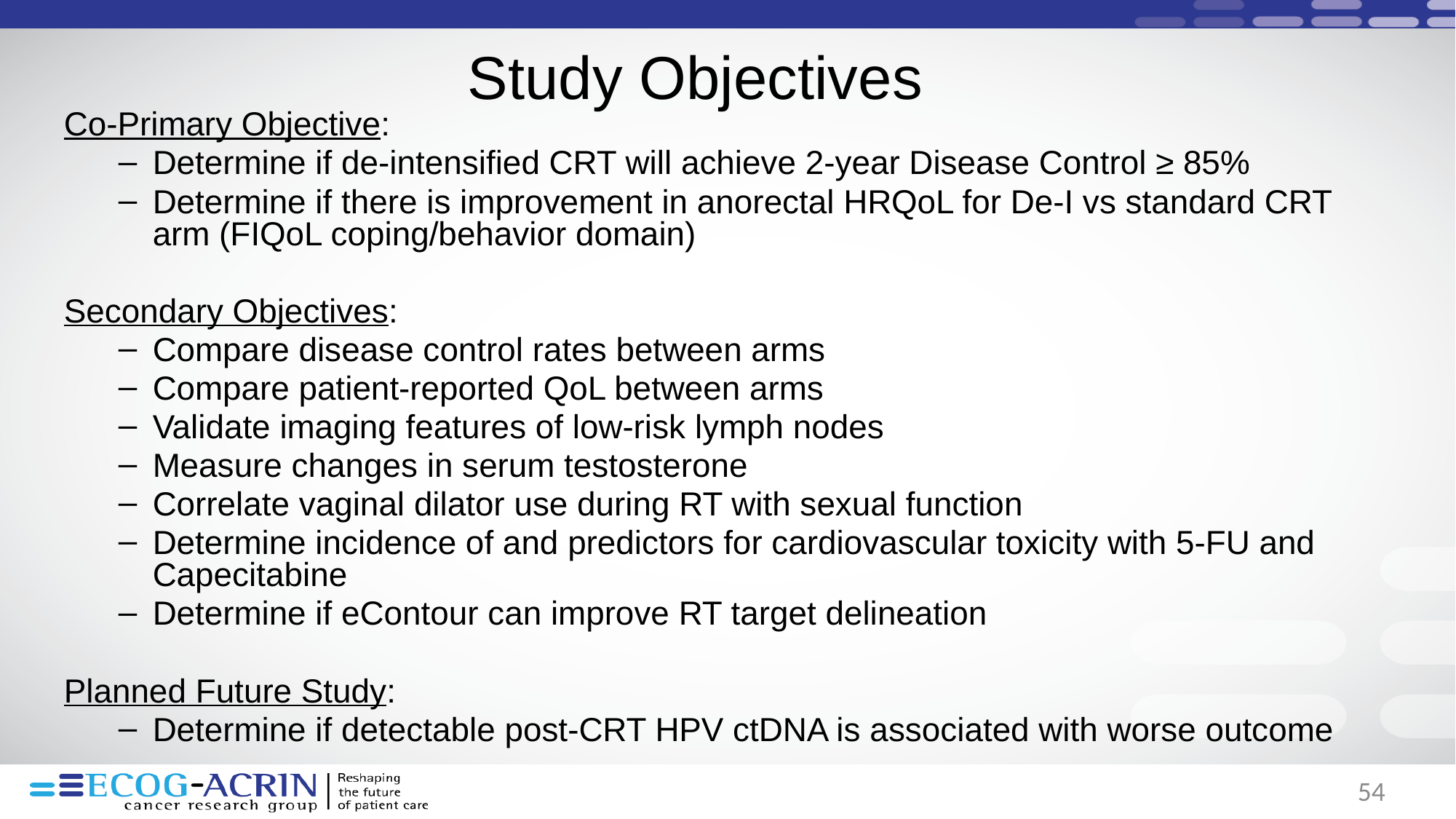

Study Objectives
Co-Primary Objective:
Determine if de-intensified CRT will achieve 2-year Disease Control ≥ 85%
Determine if there is improvement in anorectal HRQoL for De-I vs standard CRT arm (FIQoL coping/behavior domain)

Secondary Objectives:
Compare disease control rates between arms
Compare patient-reported QoL between arms
Validate imaging features of low-risk lymph nodes
Measure changes in serum testosterone
Correlate vaginal dilator use during RT with sexual function
Determine incidence of and predictors for cardiovascular toxicity with 5-FU and Capecitabine
Determine if eContour can improve RT target delineation

Planned Future Study:
Determine if detectable post-CRT HPV ctDNA is associated with worse outcome

54